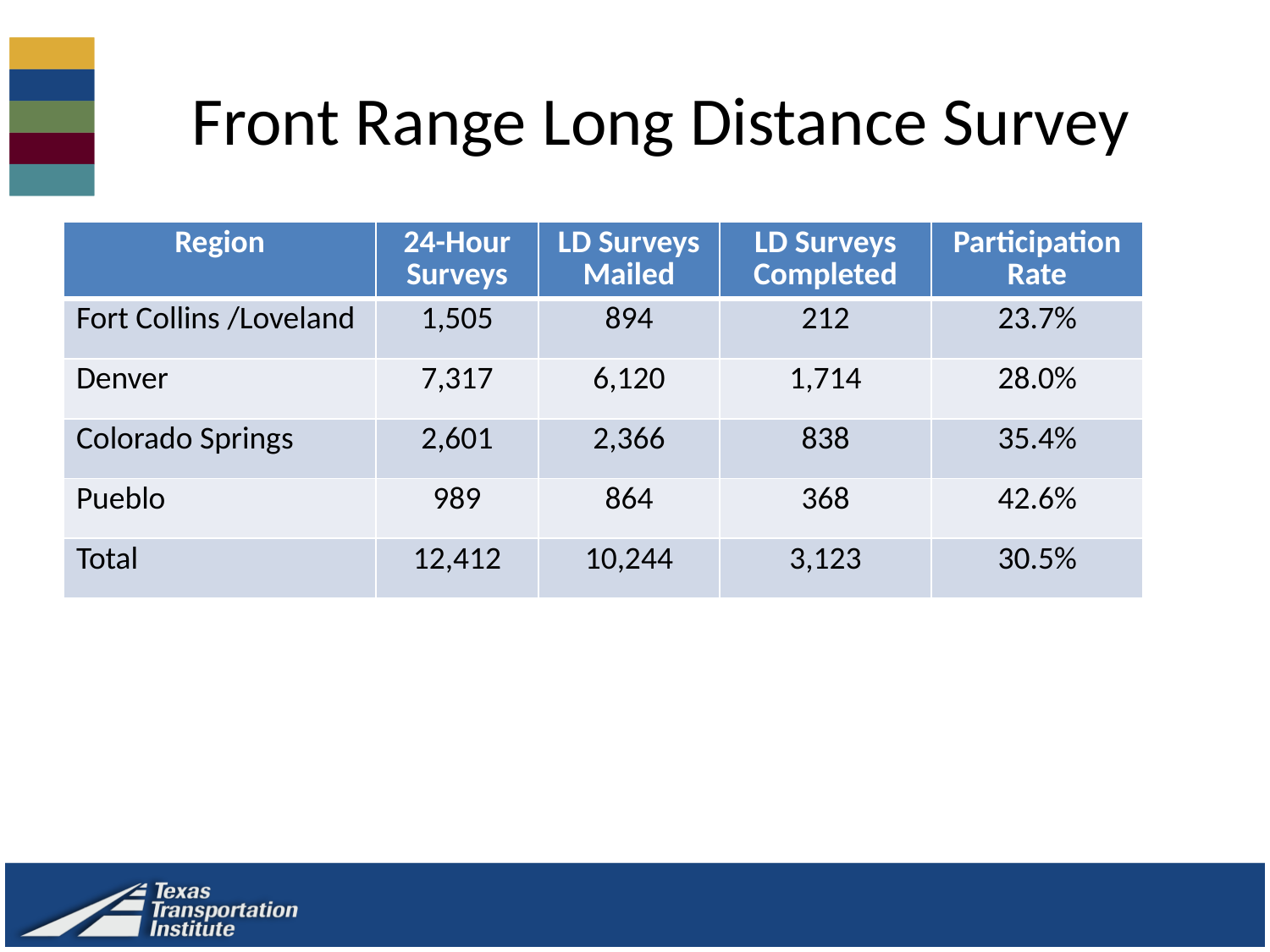

# Front Range Long Distance Survey
| Region | 24-Hour Surveys | LD Surveys Mailed | LD Surveys Completed | Participation Rate |
| --- | --- | --- | --- | --- |
| Fort Collins /Loveland | 1,505 | 894 | 212 | 23.7% |
| Denver | 7,317 | 6,120 | 1,714 | 28.0% |
| Colorado Springs | 2,601 | 2,366 | 838 | 35.4% |
| Pueblo | 989 | 864 | 368 | 42.6% |
| Total | 12,412 | 10,244 | 3,123 | 30.5% |